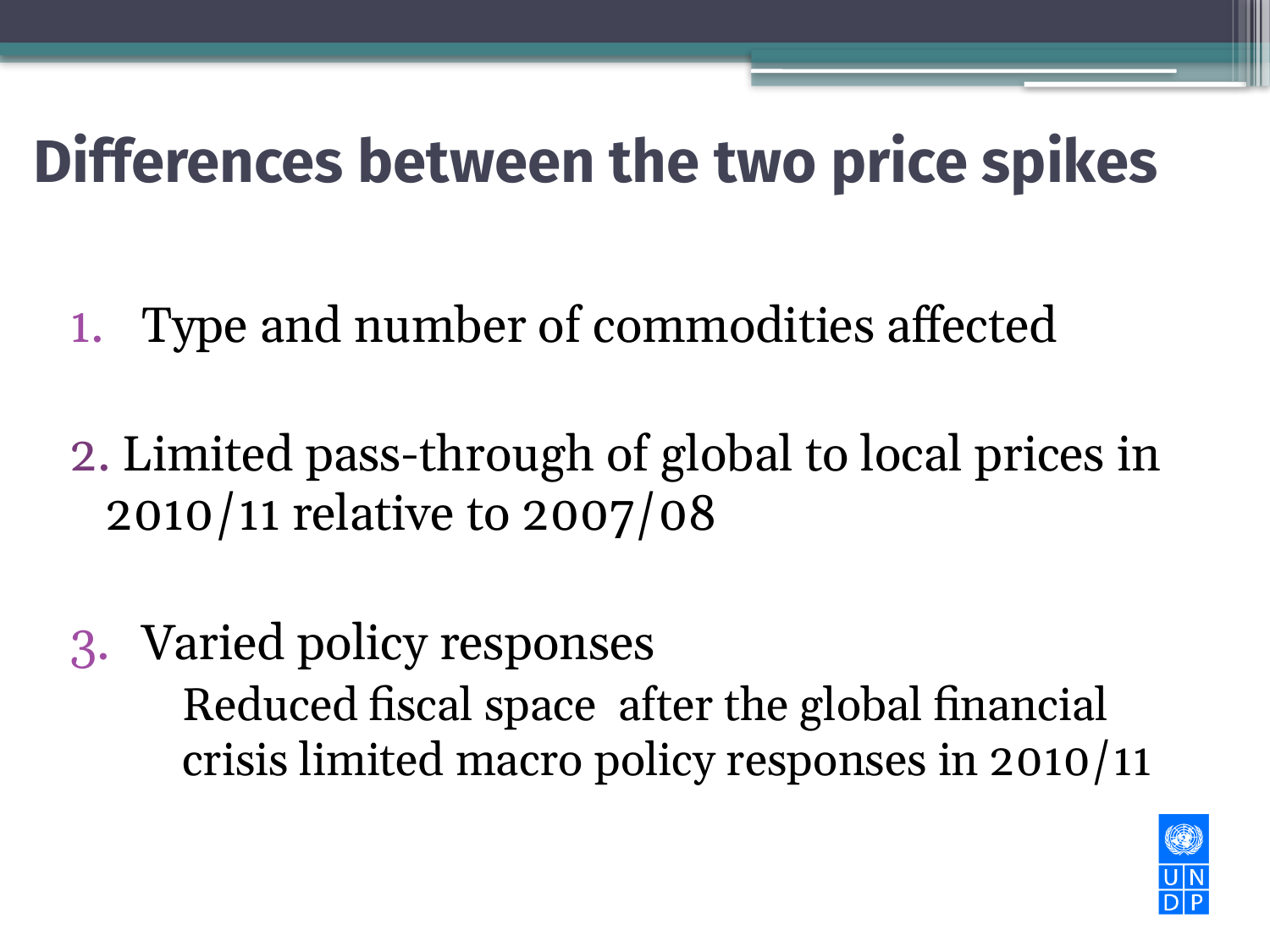

# Differences between the two price spikes

Type and number of commodities affected

2. Limited pass-through of global to local prices in 2010/11 relative to 2007/08

Varied policy responses
	Reduced fiscal space  after the global financial crisis limited macro policy responses in 2010/11